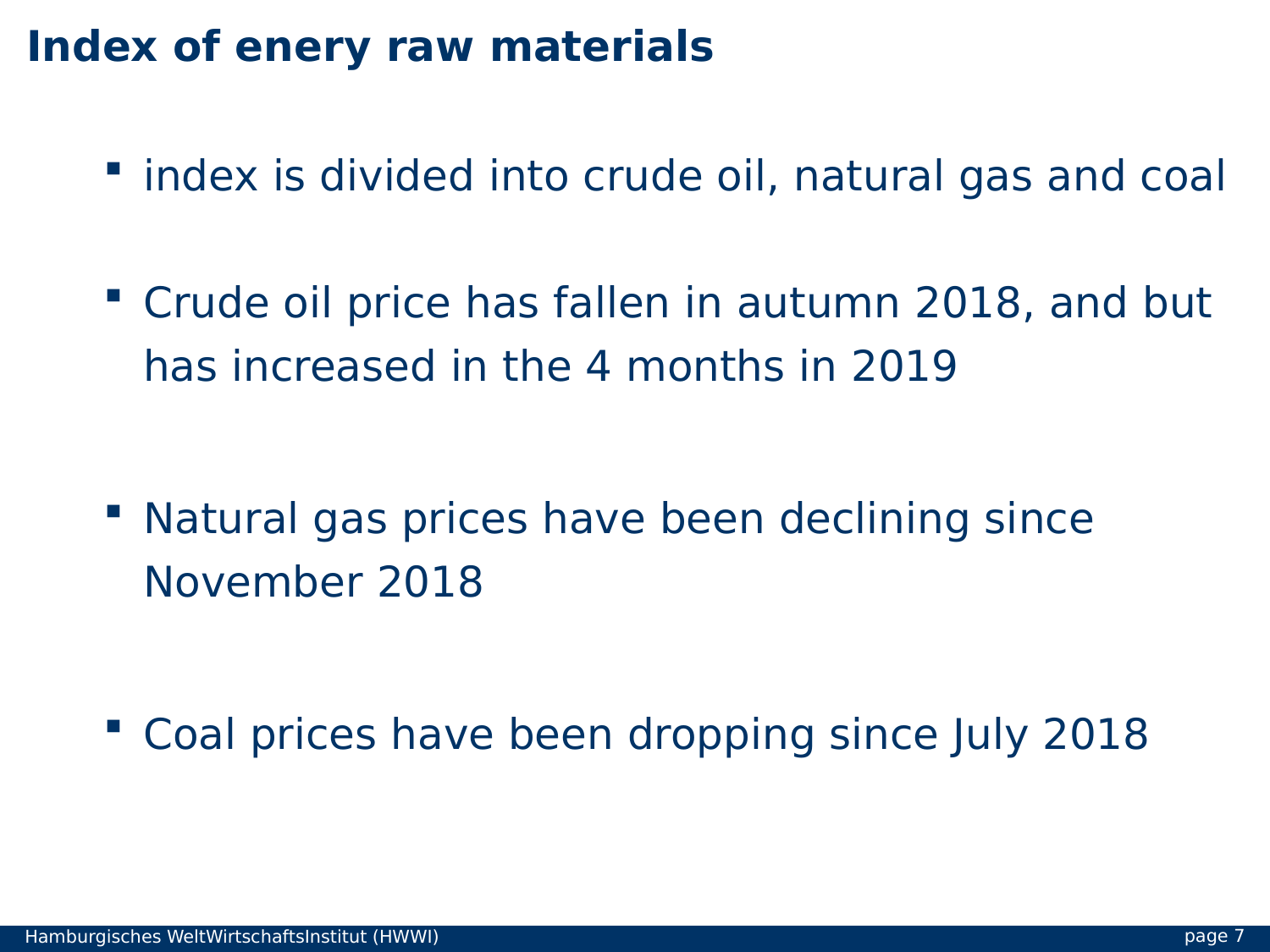

# Index of enery raw materials
index is divided into crude oil, natural gas and coal

Crude oil price has fallen in autumn 2018, and but has increased in the 4 months in 2019

Natural gas prices have been declining since November 2018

Coal prices have been dropping since July 2018

page 7
Hamburgisches WeltWirtschaftsInstitut (HWWI)